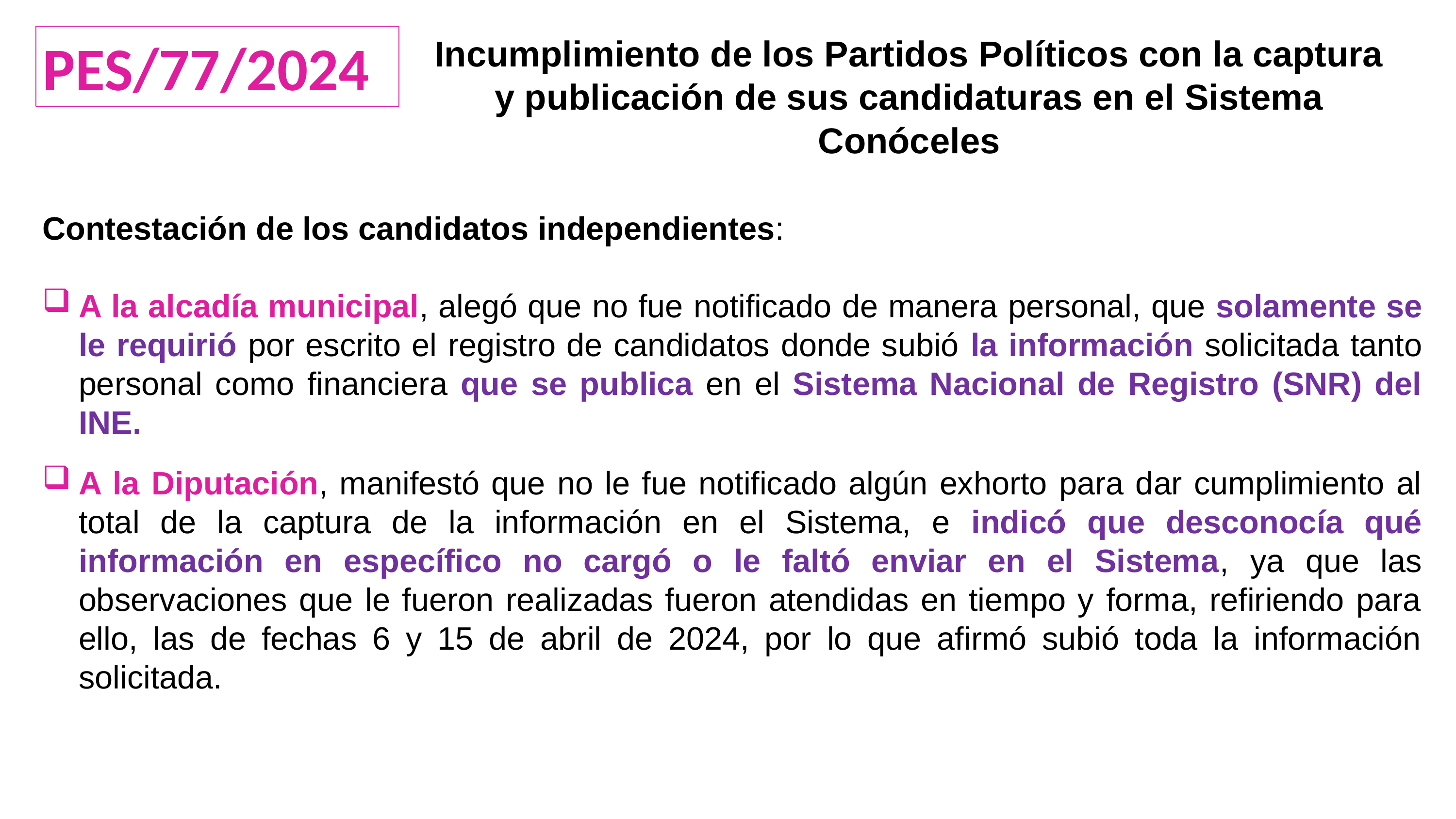

PES/77/2024
Incumplimiento de los Partidos Políticos con la captura y publicación de sus candidaturas en el Sistema Conóceles
Contestación de los candidatos independientes:

A la alcadía municipal, alegó que no fue notificado de manera personal, que solamente se le requirió por escrito el registro de candidatos donde subió la información solicitada tanto personal como financiera que se publica en el Sistema Nacional de Registro (SNR) del INE.

A la Diputación, manifestó que no le fue notificado algún exhorto para dar cumplimiento al total de la captura de la información en el Sistema, e indicó que desconocía qué información en específico no cargó o le faltó enviar en el Sistema, ya que las observaciones que le fueron realizadas fueron atendidas en tiempo y forma, refiriendo para ello, las de fechas 6 y 15 de abril de 2024, por lo que afirmó subió toda la información solicitada.